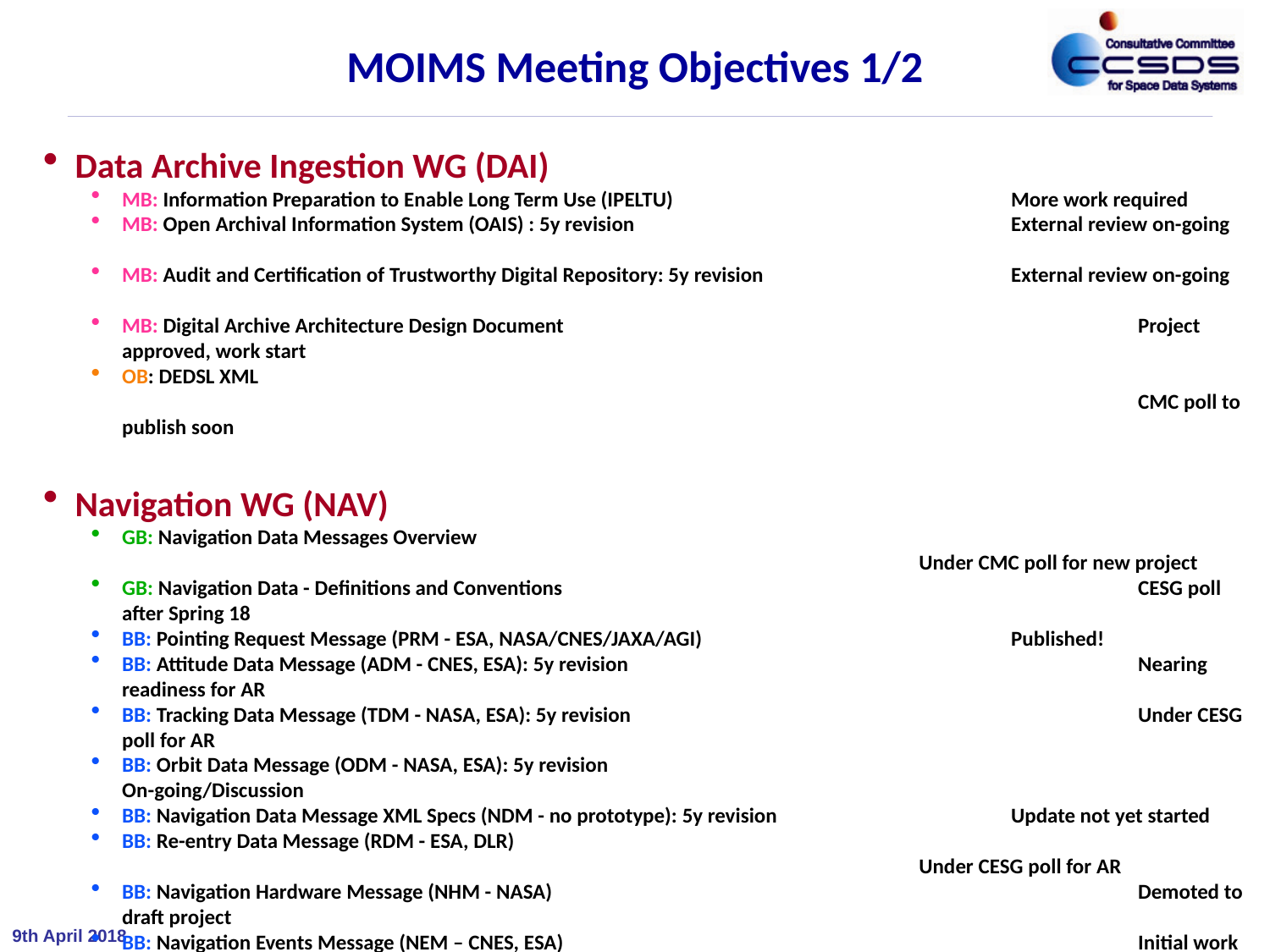

MOIMS Meeting Objectives 1/2
Data Archive Ingestion WG (DAI)
MB: Information Preparation to Enable Long Term Use (IPELTU)			More work required
MB: Open Archival Information System (OAIS) : 5y revision		External review on-going
MB: Audit and Certification of Trustworthy Digital Repository: 5y revision 	 	External review on-going
MB: Digital Archive Architecture Design Document 	 	 	Project approved, work start
OB: DEDSL XML						CMC poll to publish soon

Navigation WG (NAV)
GB: Navigation Data Messages Overview				Under CMC poll for new project
GB: Navigation Data - Definitions and Conventions			CESG poll after Spring 18
BB: Pointing Request Message (PRM - ESA, NASA/CNES/JAXA/AGI)		Published!
BB: Attitude Data Message (ADM - CNES, ESA): 5y revision 			Nearing readiness for AR
BB: Tracking Data Message (TDM - NASA, ESA): 5y revision 			Under CESG poll for AR
BB: Orbit Data Message (ODM - NASA, ESA): 5y revision 			On-going/Discussion
BB: Navigation Data Message XML Specs (NDM - no prototype): 5y revision		Update not yet started
BB: Re-entry Data Message (RDM - ESA, DLR)				Under CESG poll for AR
BB: Navigation Hardware Message (NHM - NASA)			Demoted to draft project
BB: Navigation Events Message (NEM – CNES, ESA)			Initial work started